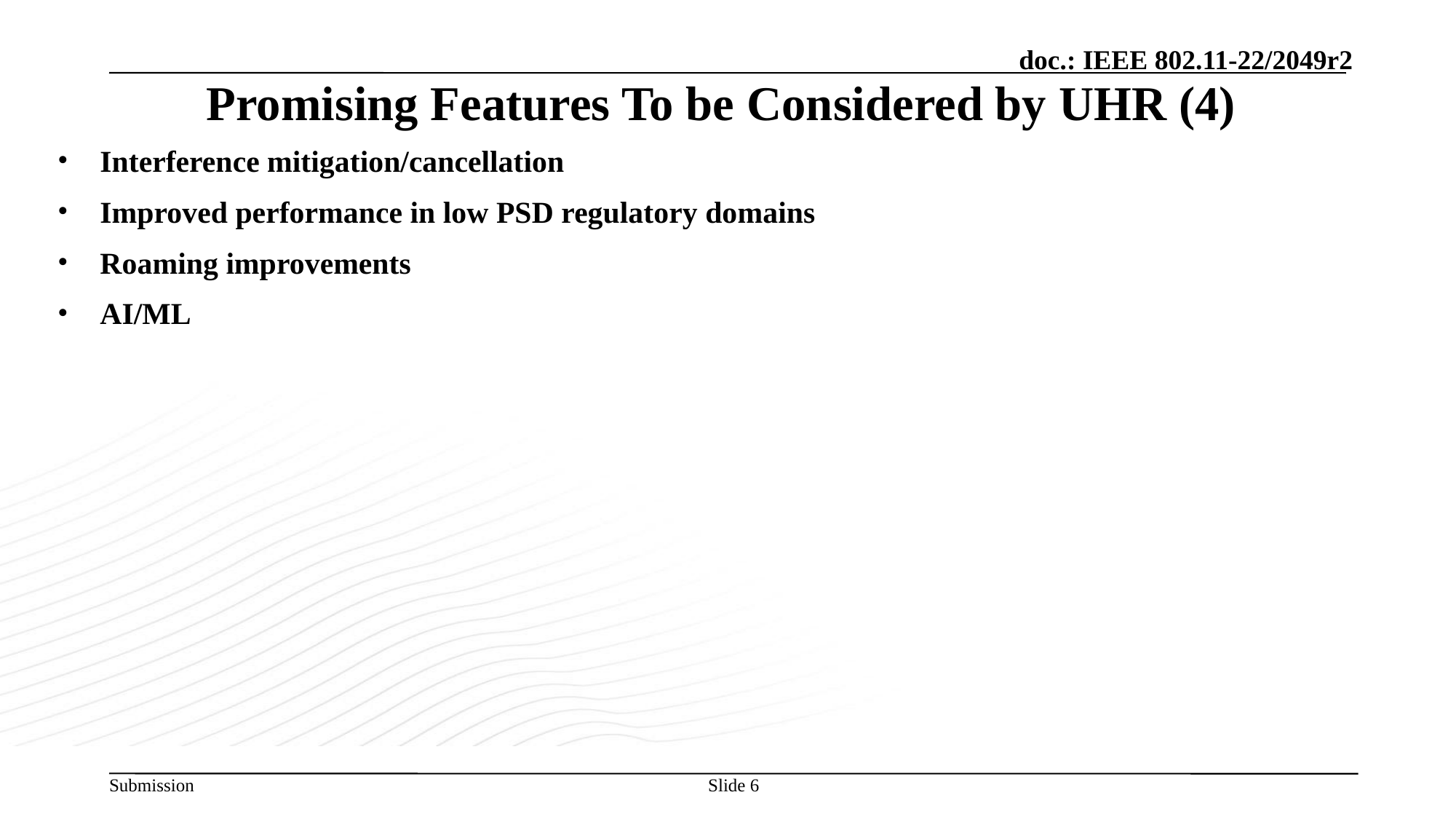

# Promising Features To be Considered by UHR (4)
Interference mitigation/cancellation
Improved performance in low PSD regulatory domains
Roaming improvements
AI/ML

Slide 6